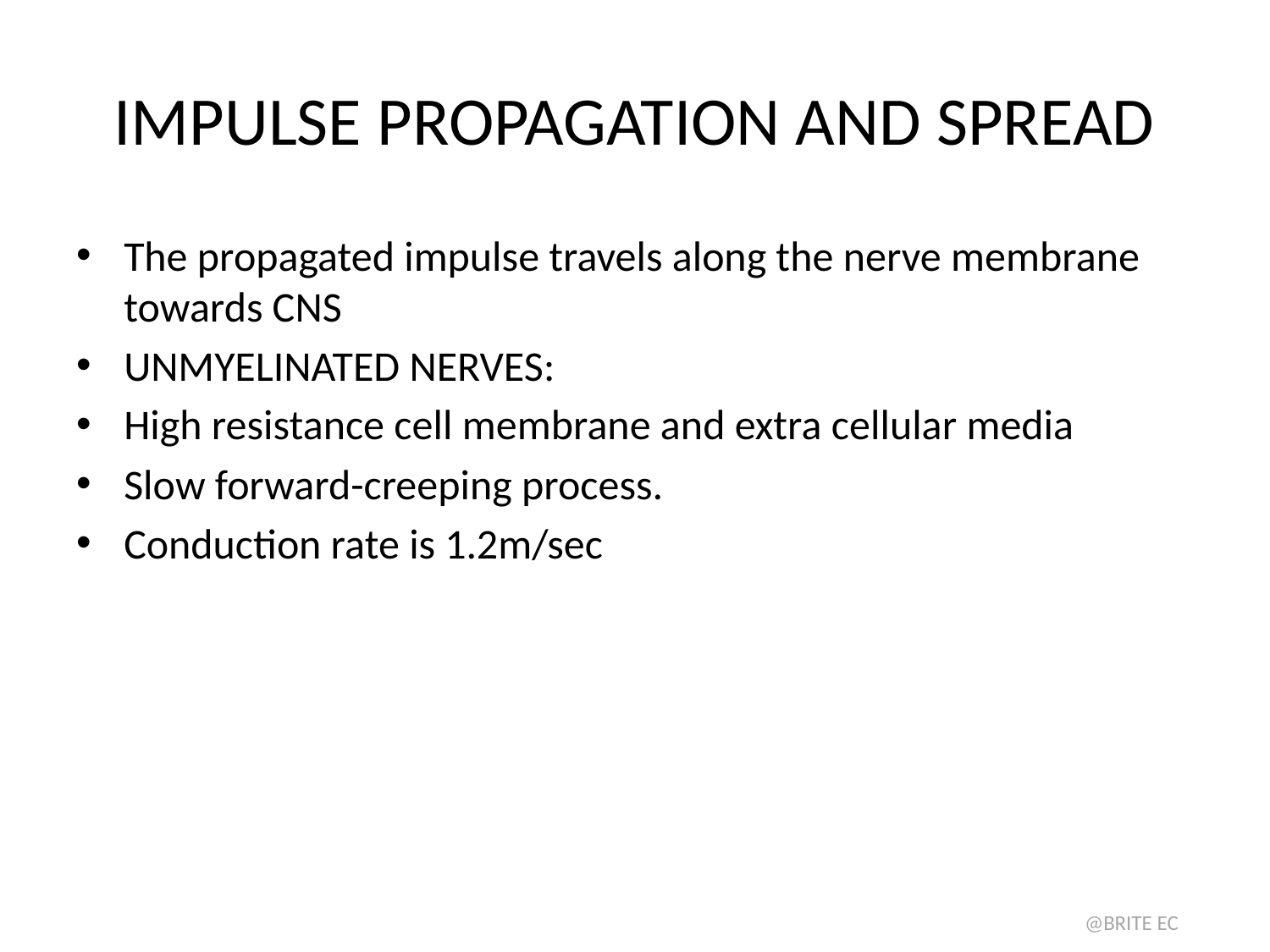

# IMPULSE PROPAGATION AND SPREAD
The propagated impulse travels along the nerve membrane towards CNS
UNMYELINATED NERVES:
High resistance cell membrane and extra cellular media
Slow forward-creeping process.
Conduction rate is 1.2m/sec